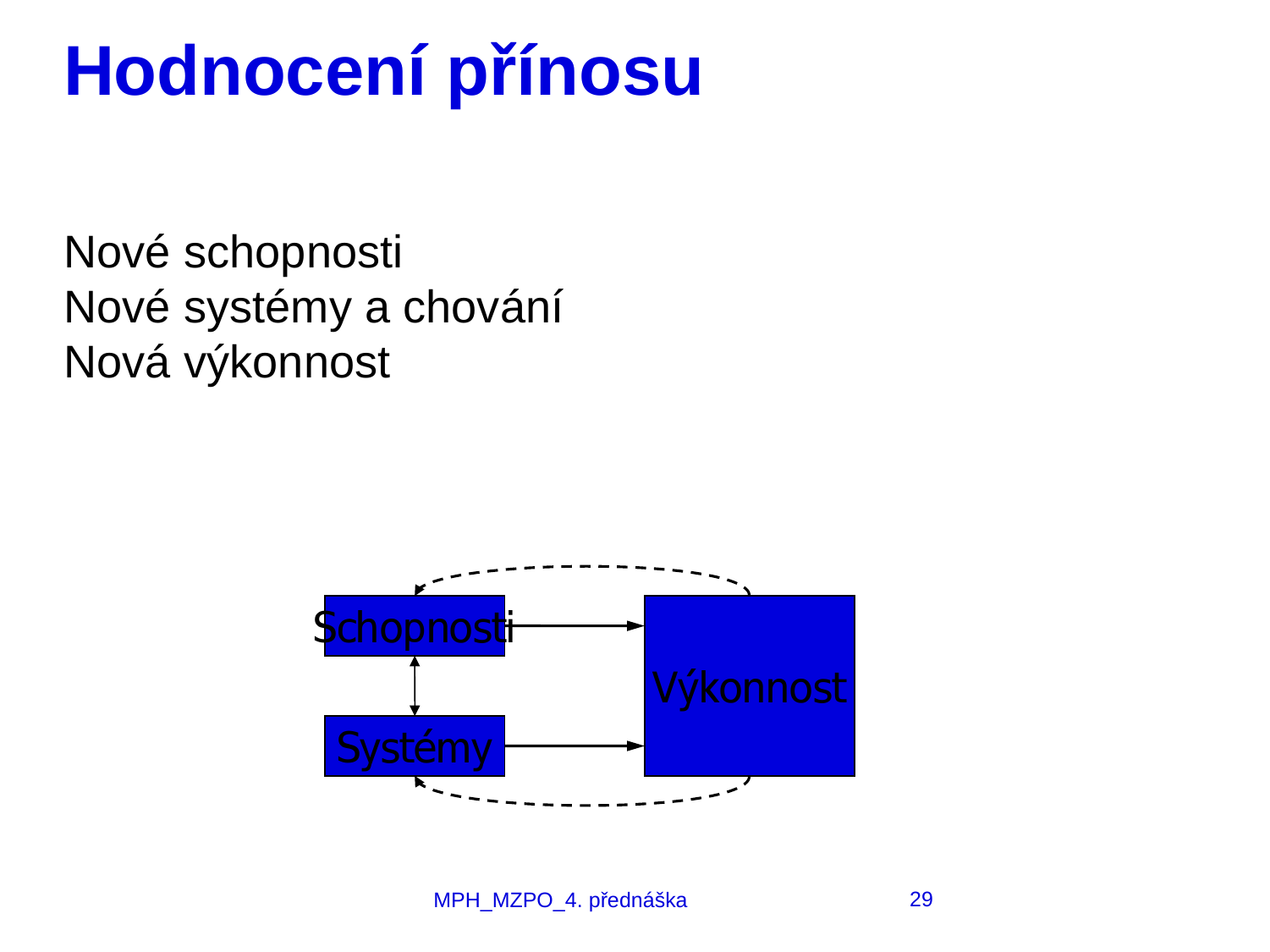

# Hodnocení přínosu
Nové schopnosti
Nové systémy a chování
Nová výkonnost
Schopnosti
Výkonnost

Systémy

29
MPH_MZPO_4. přednáška